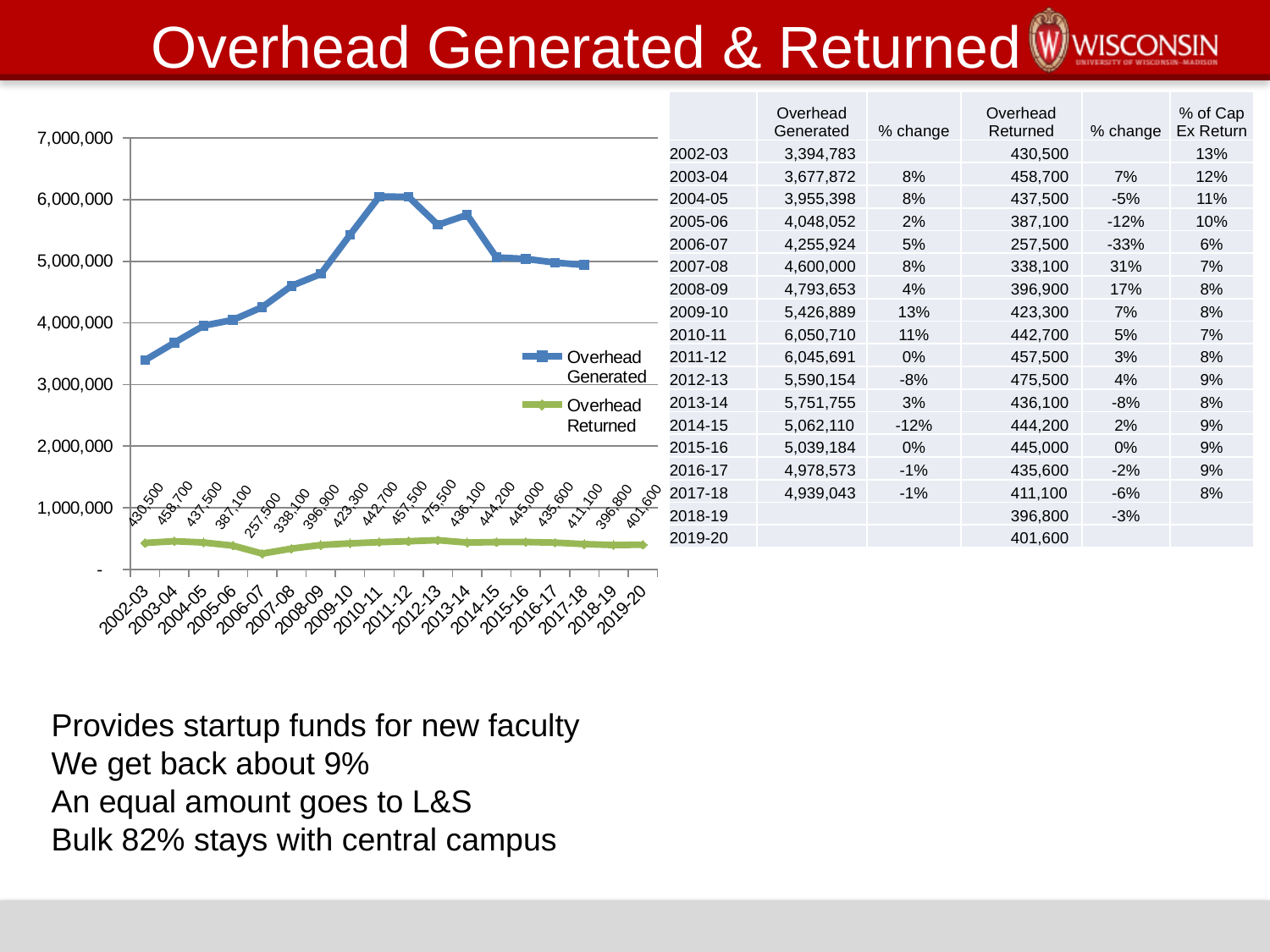

# Overhead Generated & Returned
|  | Overhead Generated | % change | Overhead Returned | % change | % of Cap Ex Return |
| --- | --- | --- | --- | --- | --- |
| 2002-03 | 3,394,783 |  | 430,500 |  | 13% |
| 2003-04 | 3,677,872 | 8% | 458,700 | 7% | 12% |
| 2004-05 | 3,955,398 | 8% | 437,500 | -5% | 11% |
| 2005-06 | 4,048,052 | 2% | 387,100 | -12% | 10% |
| 2006-07 | 4,255,924 | 5% | 257,500 | -33% | 6% |
| 2007-08 | 4,600,000 | 8% | 338,100 | 31% | 7% |
| 2008-09 | 4,793,653 | 4% | 396,900 | 17% | 8% |
| 2009-10 | 5,426,889 | 13% | 423,300 | 7% | 8% |
| 2010-11 | 6,050,710 | 11% | 442,700 | 5% | 7% |
| 2011-12 | 6,045,691 | 0% | 457,500 | 3% | 8% |
| 2012-13 | 5,590,154 | -8% | 475,500 | 4% | 9% |
| 2013-14 | 5,751,755 | 3% | 436,100 | -8% | 8% |
| 2014-15 | 5,062,110 | -12% | 444,200 | 2% | 9% |
| 2015-16 | 5,039,184 | 0% | 445,000 | 0% | 9% |
| 2016-17 | 4,978,573 | -1% | 435,600 | -2% | 9% |
| 2017-18 | 4,939,043 | -1% | 411,100 | -6% | 8% |
| 2018-19 |  |  | 396,800 | -3% |  |
| 2019-20 |  |  | 401,600 |  |  |

### Chart

| Category | Overhead Generated | Overhead Returned |
|---|---|---|
| 2002-03 | 3394783.0 | 430500.0 |
| 2003-04 | 3677872.0 | 458700.0 |
| 2004-05 | 3955397.62 | 437500.0 |
| 2005-06 | 4048051.77 | 387100.0 |
| 2006-07 | 4255924.46 | 257500.0 |
| 2007-08 | 4600000.0 | 338100.0 |
| 2008-09 | 4793652.94 | 396900.0 |
| 2009-10 | 5426889.19 | 423300.0 |
| 2010-11 | 6050710.08 | 442700.0 |
| 2011-12 | 6045691.17 | 457500.0 |
| 2012-13 | 5590154.0 | 475500.0 |
| 2013-14 | 5751755.0 | 436100.0 |
| 2014-15 | 5062110.0 | 444200.0 |
| 2015-16 | 5039184.0 | 445000.0 |
| 2016-17 | 4978573.0 | 435600.0 |
| 2017-18 | 4939043.0 | 411100.0 |
| 2018-19 | None | 396800.0 |
| 2019-20 | None | 401600.0 |
Provides startup funds for new faculty
We get back about 9%
An equal amount goes to L&S
Bulk 82% stays with central campus